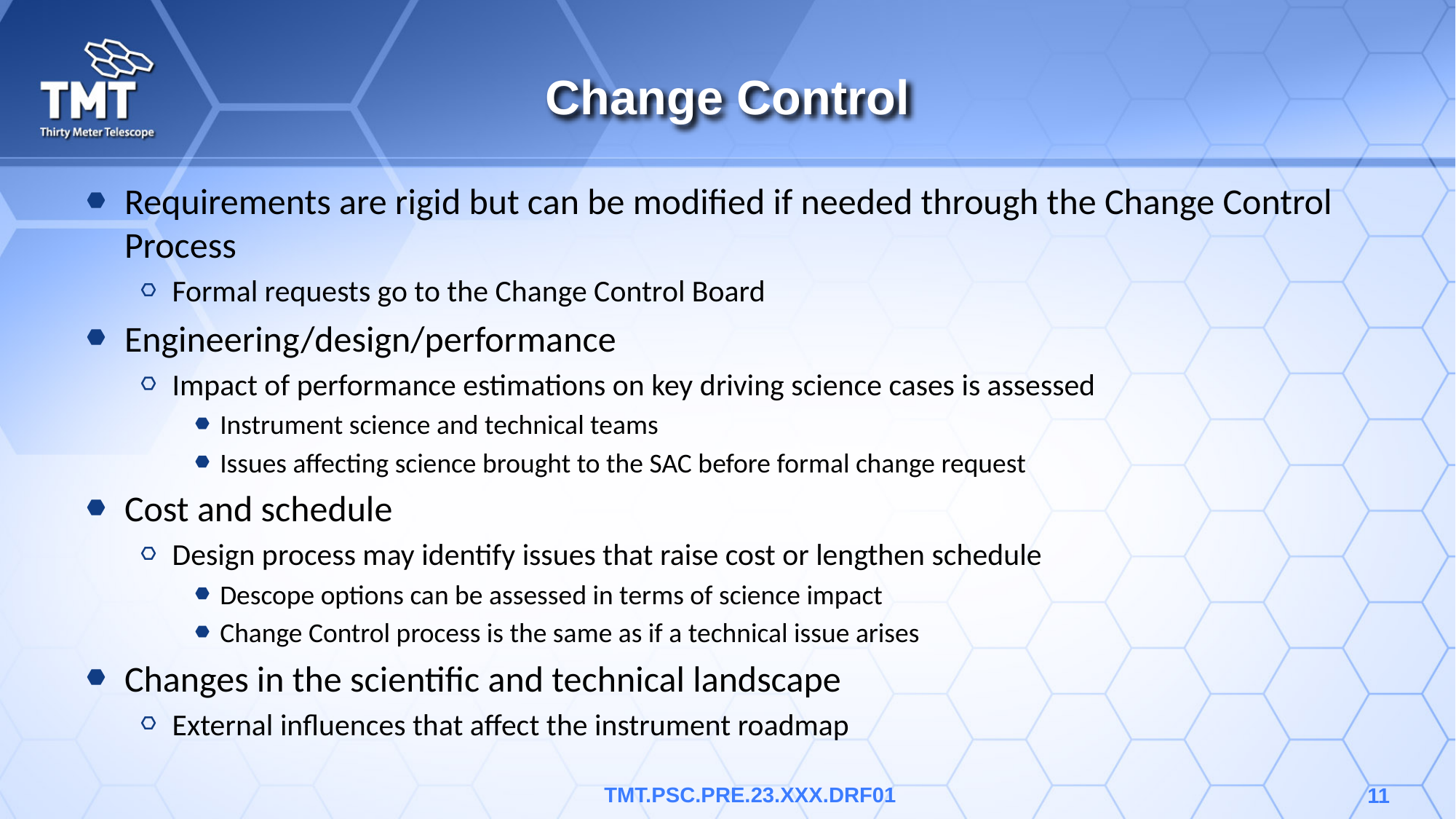

# Change Control
Requirements are rigid but can be modified if needed through the Change Control Process
Formal requests go to the Change Control Board
Engineering/design/performance
Impact of performance estimations on key driving science cases is assessed
Instrument science and technical teams
Issues affecting science brought to the SAC before formal change request
Cost and schedule
Design process may identify issues that raise cost or lengthen schedule
Descope options can be assessed in terms of science impact
Change Control process is the same as if a technical issue arises
Changes in the scientific and technical landscape
External influences that affect the instrument roadmap